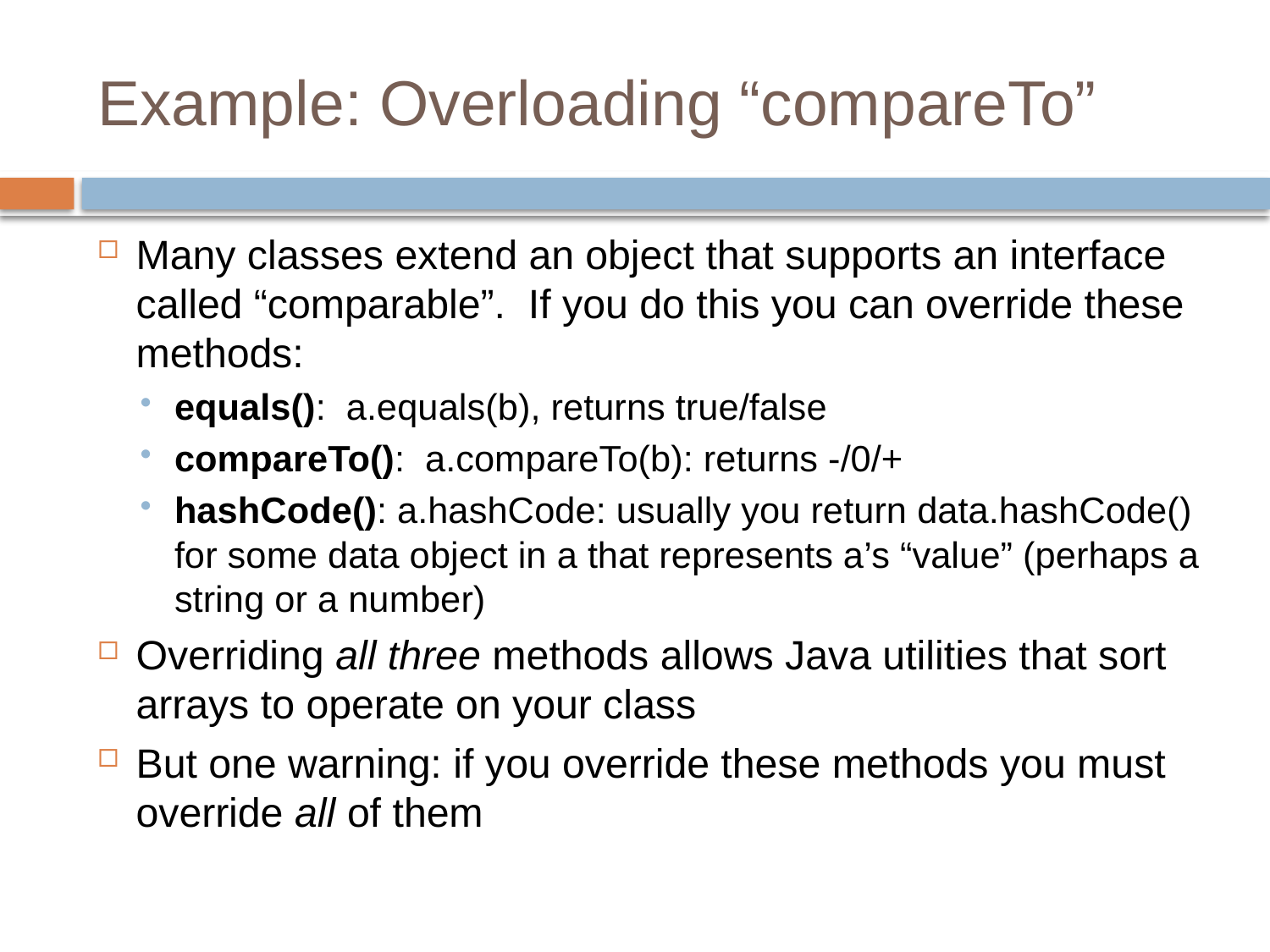

# Example: Overloading “compareTo”
Many classes extend an object that supports an interface called “comparable”.  If you do this you can override these methods:
equals():  a.equals(b), returns true/false
compareTo():  a.compareTo(b): returns -/0/+
hashCode(): a.hashCode: usually you return data.hashCode() for some data object in a that represents a’s “value” (perhaps a string or a number)
Overriding all three methods allows Java utilities that sort arrays to operate on your class
But one warning: if you override these methods you must override all of them